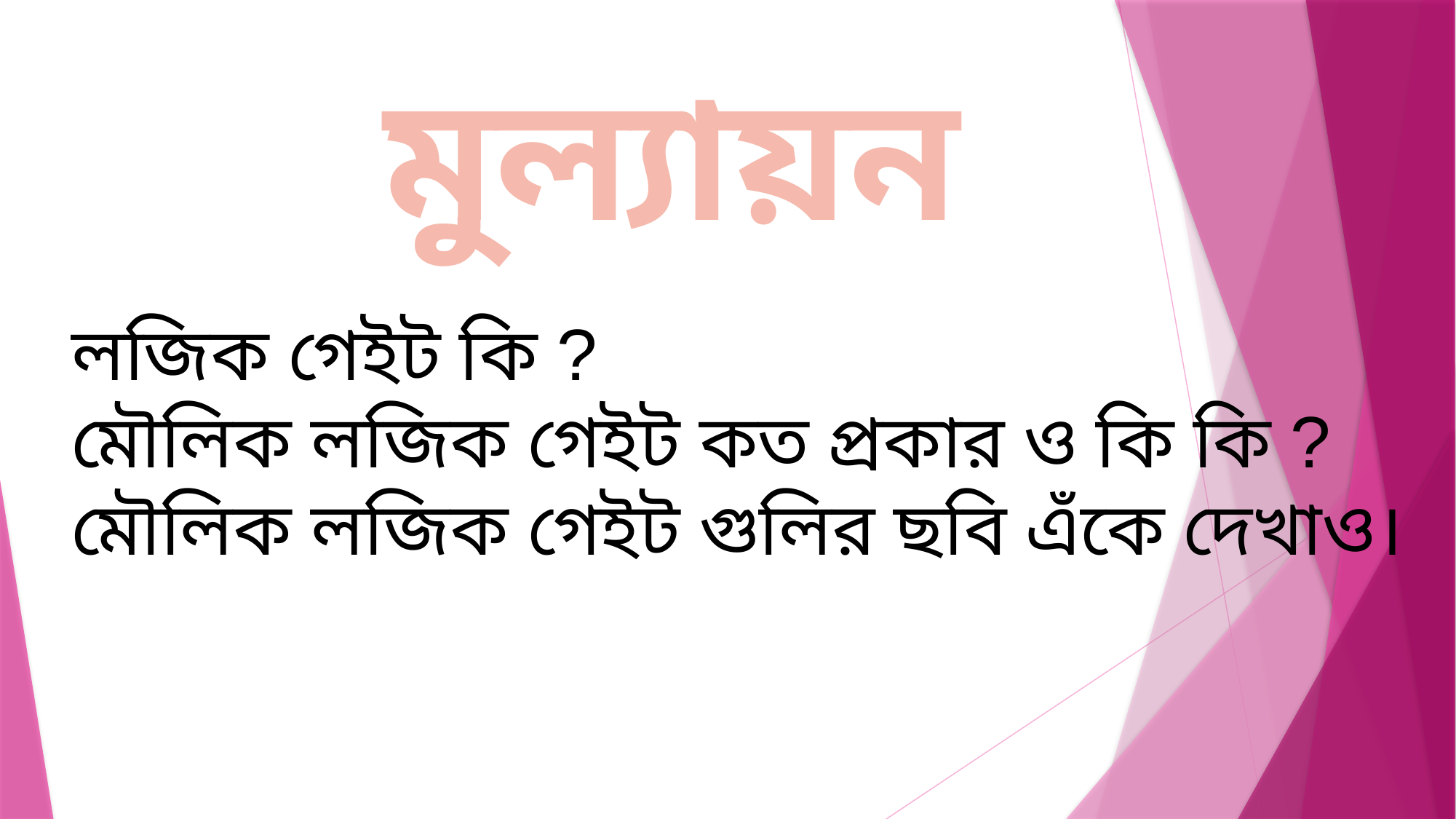

মুল্যায়ন
লজিক গেইট কি ?
মৌলিক লজিক গেইট কত প্রকার ও কি কি ?
মৌলিক লজিক গেইট গুলির ছবি এঁকে দেখাও।